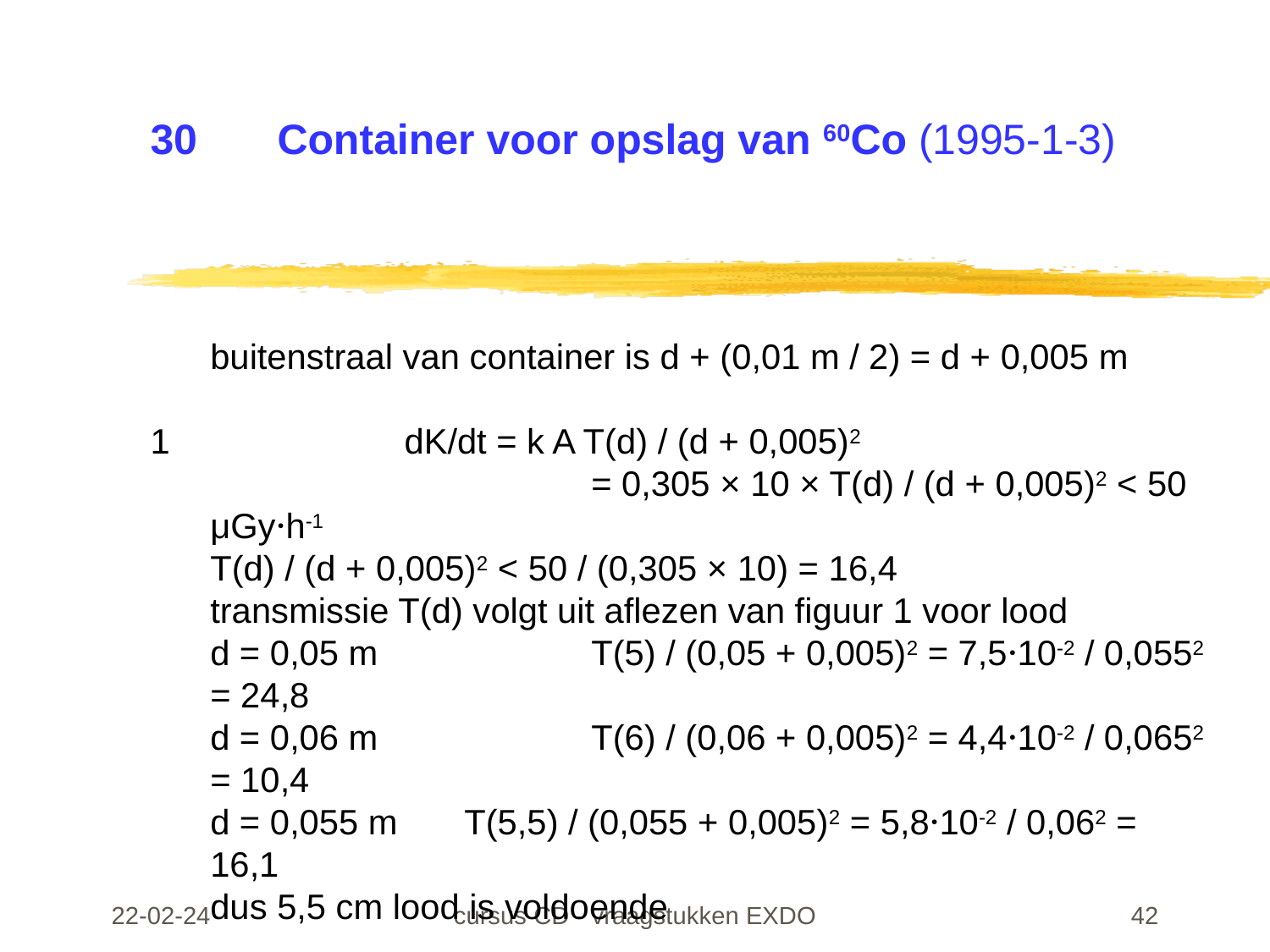

# 30	Container voor opslag van 60Co (1995-1-3)
buitenstraal van container is d + (0,01 m / 2) = d + 0,005 m

1		dK/dt = k A T(d) / (d + 0,005)2
			= 0,305 × 10 × T(d) / (d + 0,005)2 < 50 μGy·h-1
T(d) / (d + 0,005)2 < 50 / (0,305 × 10) = 16,4
transmissie T(d) volgt uit aflezen van figuur 1 voor lood
d = 0,05 m		T(5) / (0,05 + 0,005)2 = 7,5·10-2 / 0,0552 = 24,8
d = 0,06 m		T(6) / (0,06 + 0,005)2 = 4,4·10-2 / 0,0652 = 10,4
d = 0,055 m	T(5,5) / (0,055 + 0,005)2 = 5,8·10-2 / 0,062 = 16,1
dus 5,5 cm lood is voldoende
22-02-24
cursus CD - vraagstukken EXDO
42